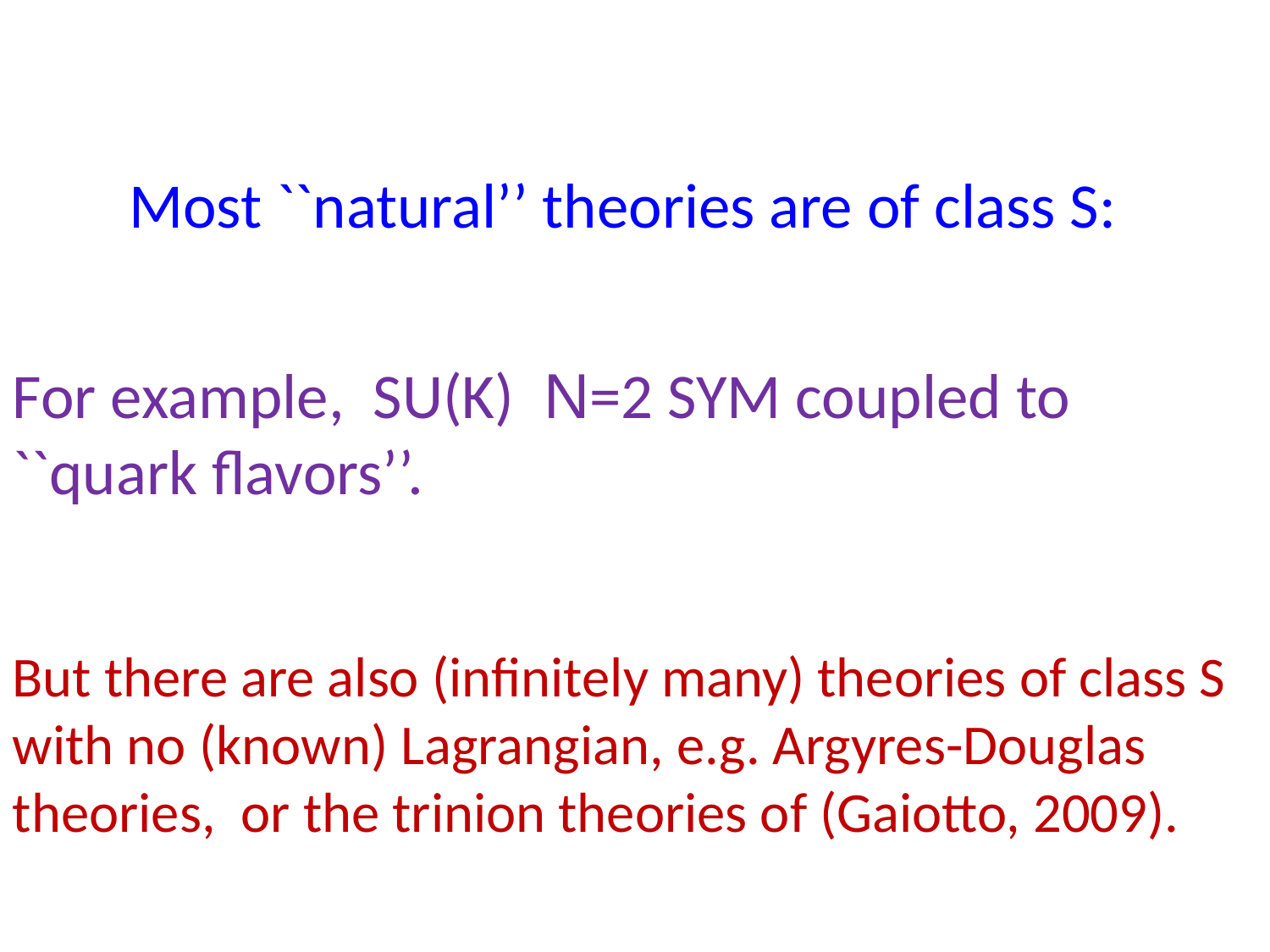

Most ``natural’’ theories are of class S:
For example,  SU(K)  N=2 SYM coupled to ``quark flavors’’.
But there are also (infinitely many) theories of class S with no (known) Lagrangian, e.g. Argyres-Douglas theories,  or the trinion theories of (Gaiotto, 2009).